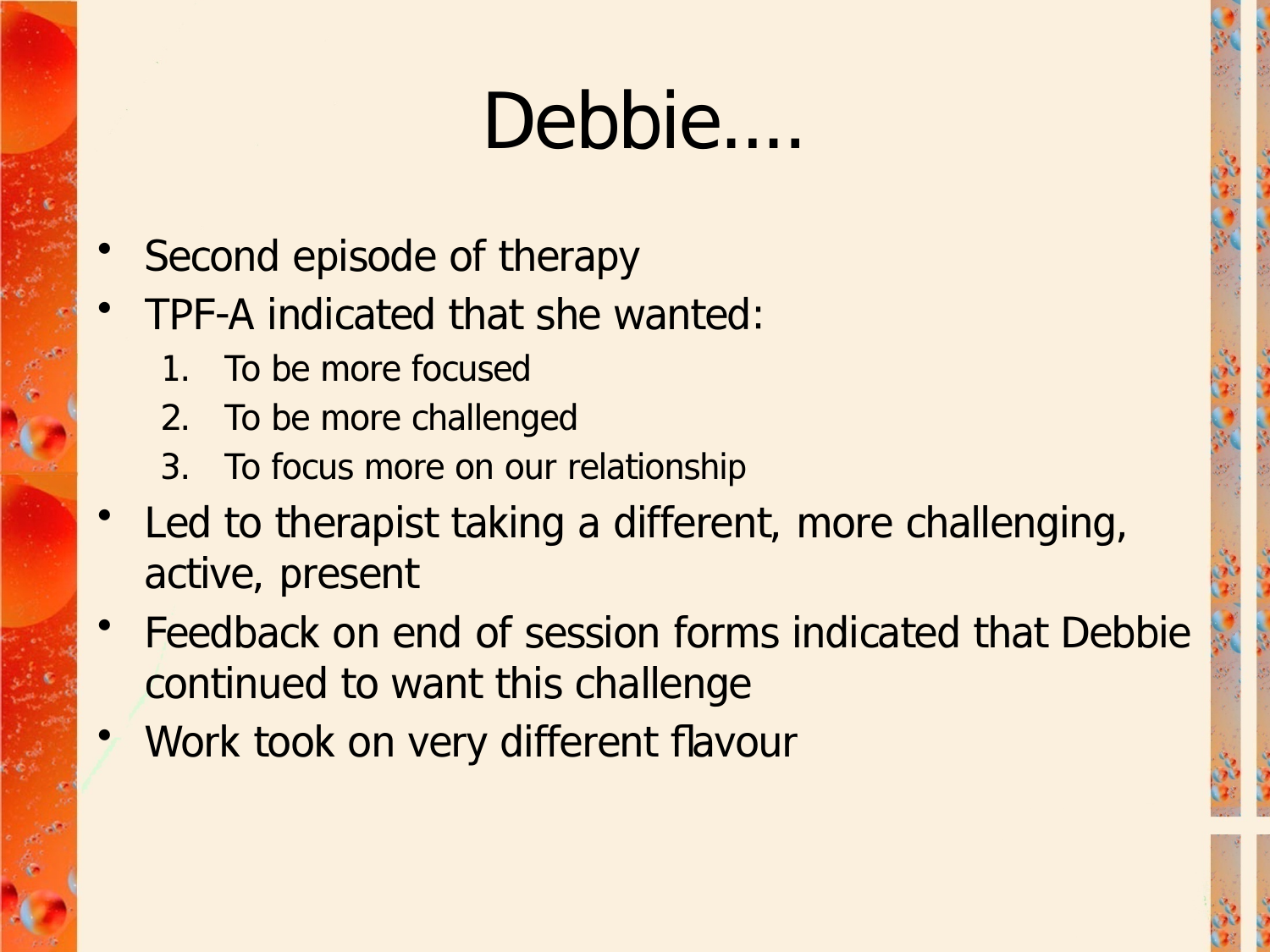

# Debbie….
Second episode of therapy
TPF-A indicated that she wanted:
To be more focused
To be more challenged
To focus more on our relationship
Led to therapist taking a different, more challenging, active, present
Feedback on end of session forms indicated that Debbie continued to want this challenge
Work took on very different flavour